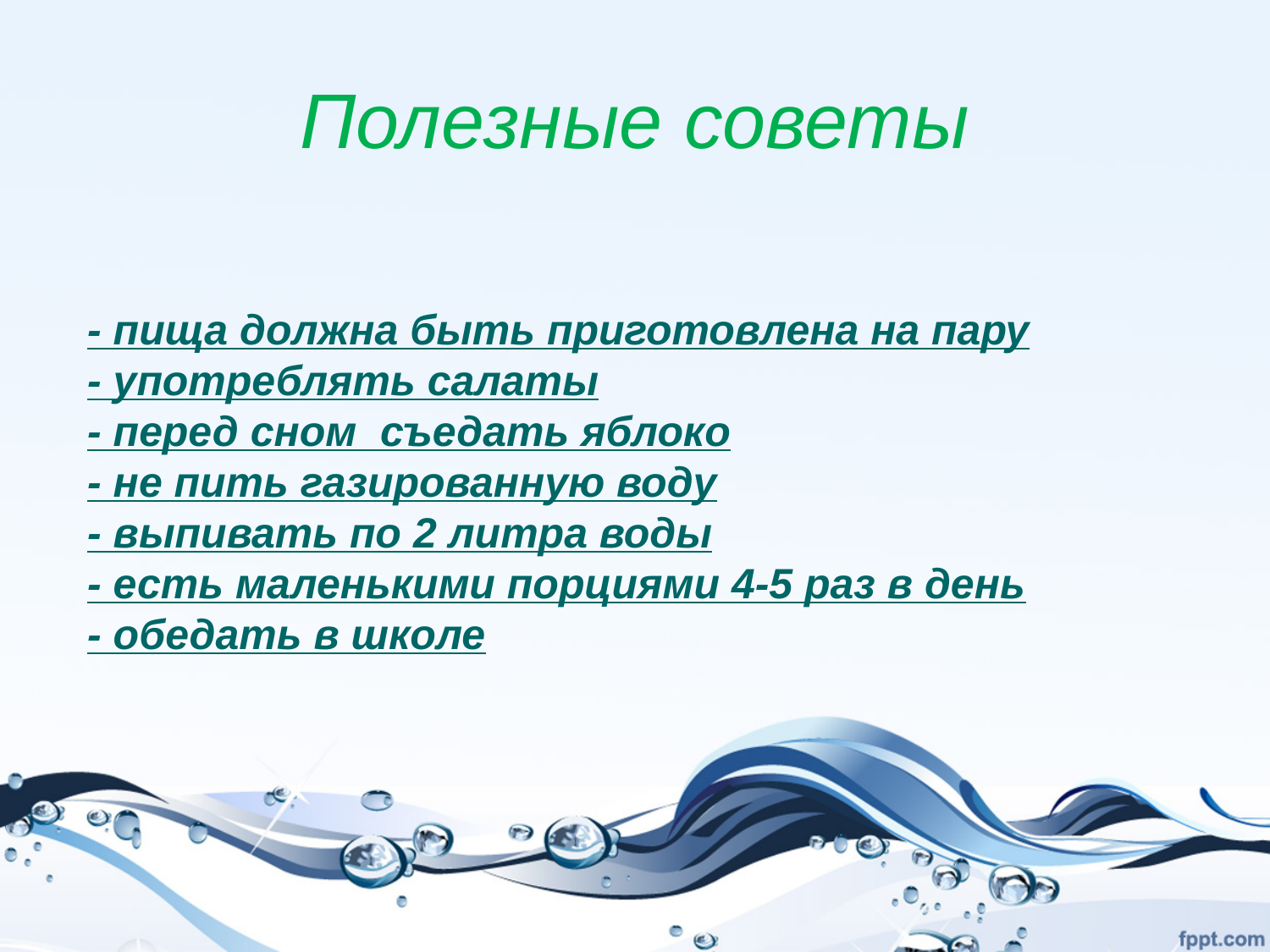

# Полезные советы
- пища должна быть приготовлена на пару
- употреблять салаты
- перед сном  съедать яблоко
- не пить газированную воду
- выпивать по 2 литра воды
- есть маленькими порциями 4-5 раз в день
- обедать в школе